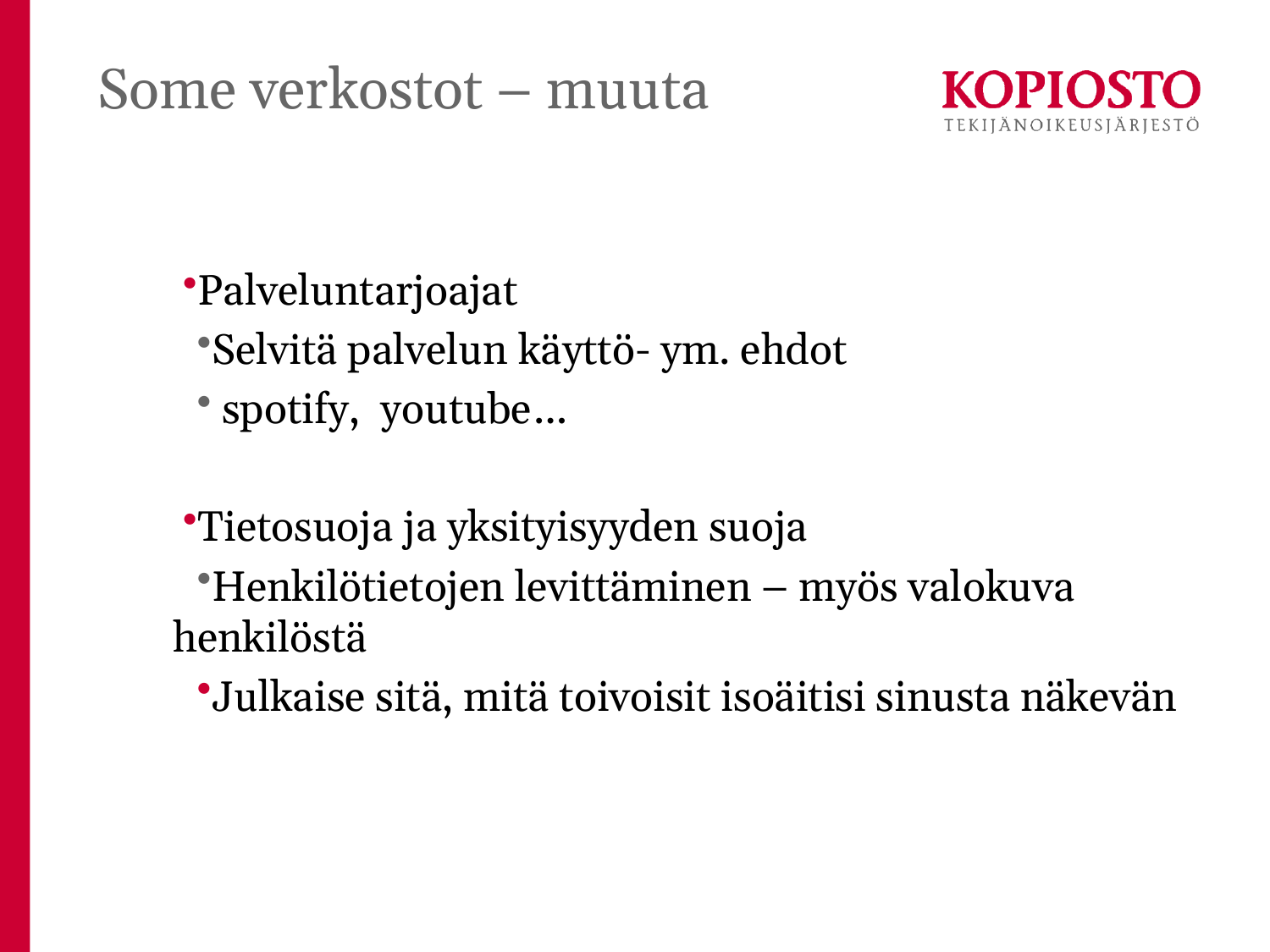

# Some verkostot – muuta
Palveluntarjoajat
Selvitä palvelun käyttö- ym. ehdot
 spotify,  youtube…

Tietosuoja ja yksityisyyden suoja
Henkilötietojen levittäminen – myös valokuva henkilöstä
Julkaise sitä, mitä toivoisit isoäitisi sinusta näkevän